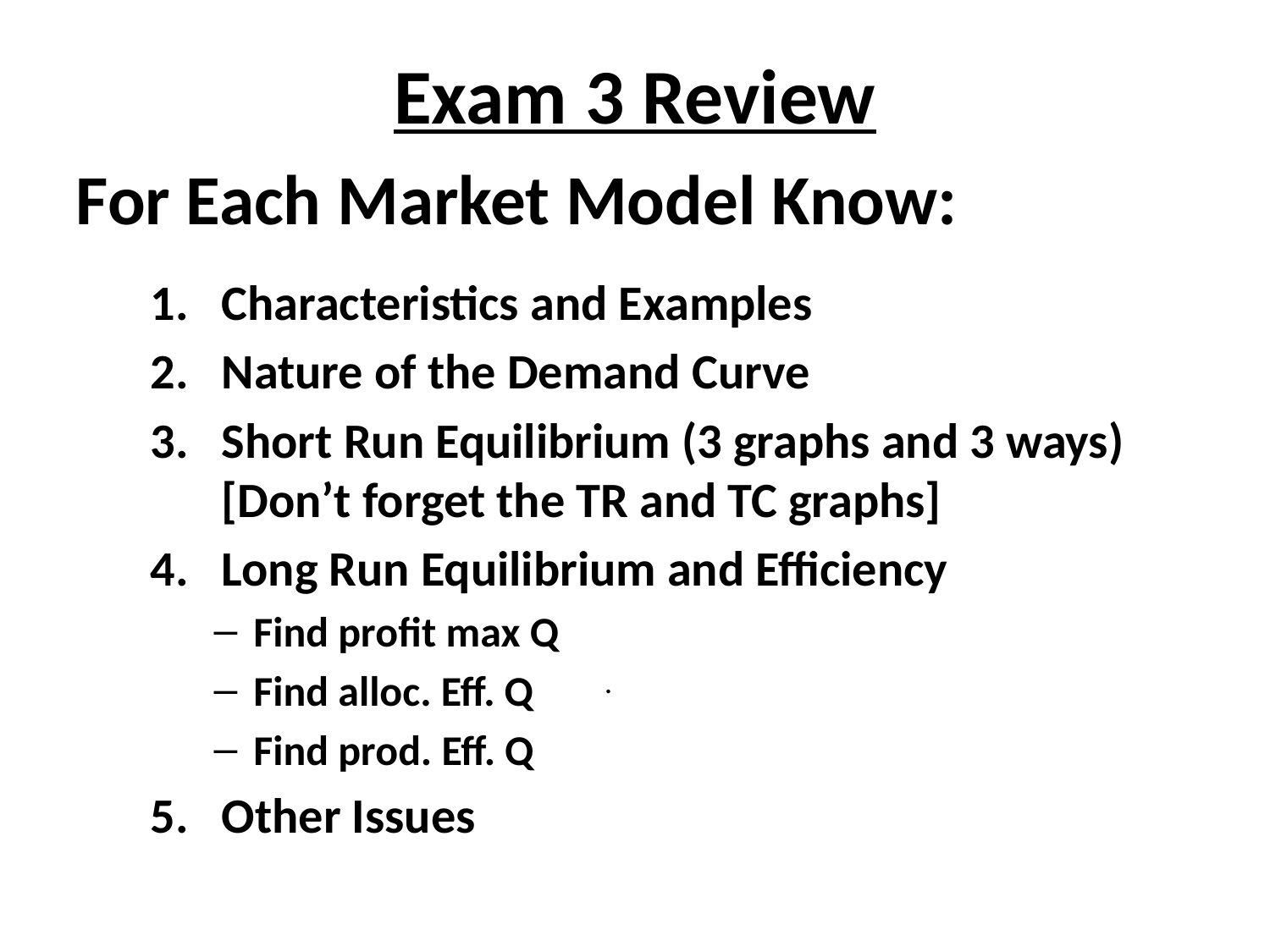

# Exam 3 Review
For Each Market Model Know:

Characteristics and Examples
Nature of the Demand Curve
Short Run Equilibrium (3 graphs and 3 ways)
[Don’t forget the TR and TC graphs]
Long Run Equilibrium and Efficiency
Find profit max Q
Find alloc. Eff. Q
Find prod. Eff. Q
Other Issues
.